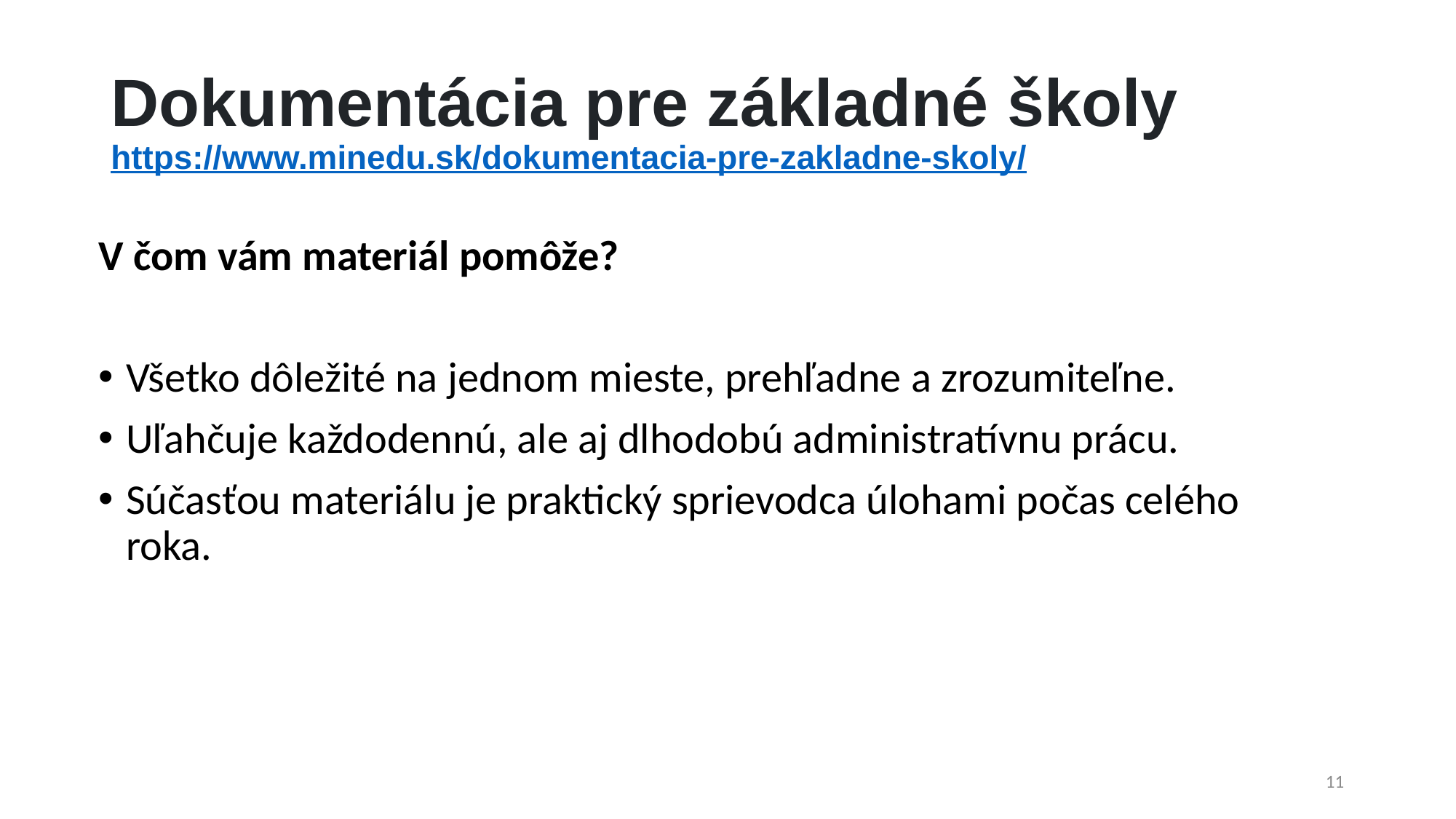

# Dokumentácia pre základné školy https://www.minedu.sk/dokumentacia-pre-zakladne-skoly/
V čom vám materiál pomôže?

Všetko dôležité na jednom mieste, prehľadne a zrozumiteľne.
Uľahčuje každodennú, ale aj dlhodobú administratívnu prácu.
Súčasťou materiálu je praktický sprievodca úlohami počas celého roka.
11